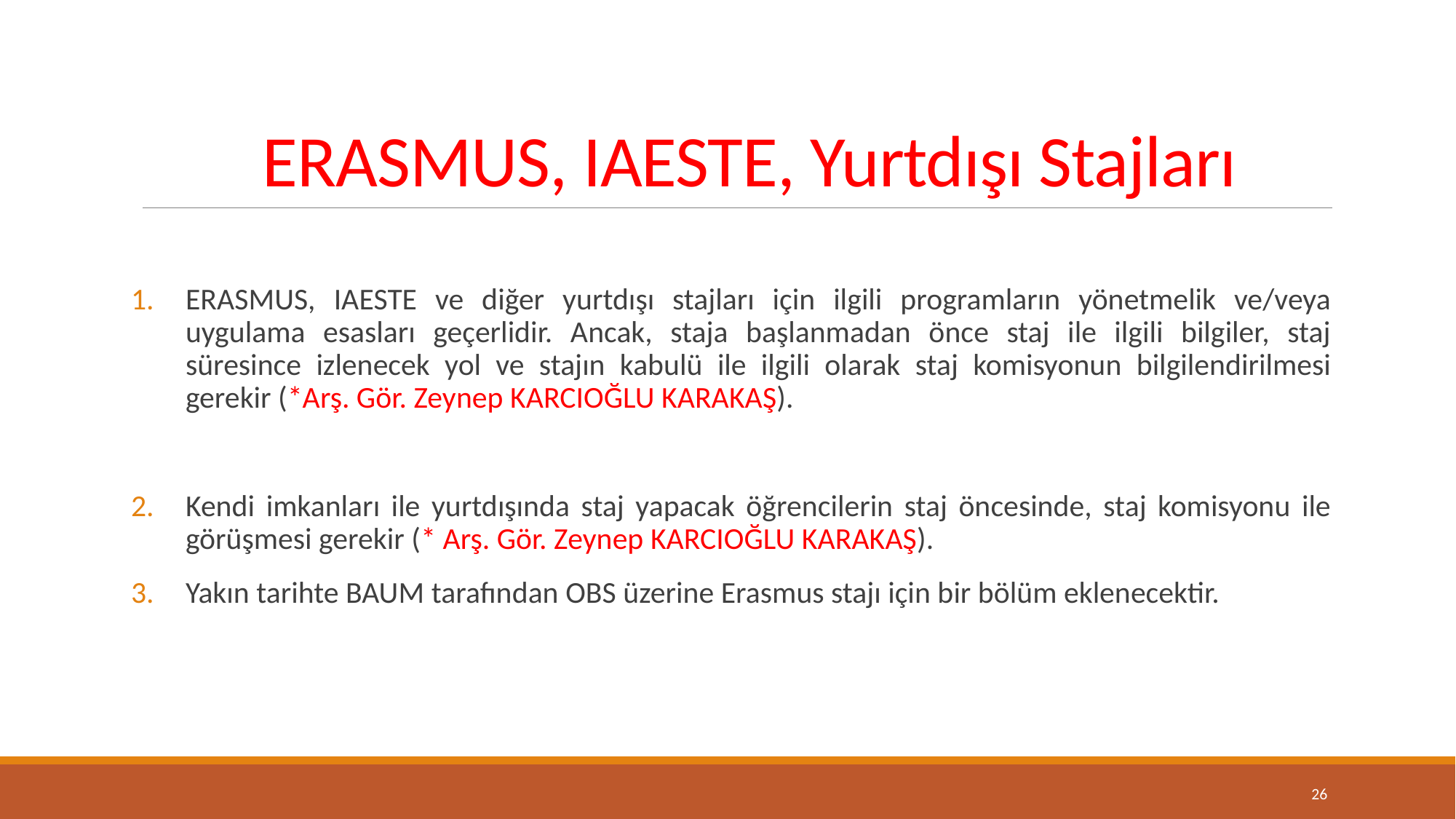

ERASMUS, IAESTE, Yurtdışı Stajları

ERASMUS, IAESTE ve diğer yurtdışı stajları için ilgili programların yönetmelik ve/veya uygulama esasları geçerlidir. Ancak, staja başlanmadan önce staj ile ilgili bilgiler, staj süresince izlenecek yol ve stajın kabulü ile ilgili olarak staj komisyonun bilgilendirilmesi gerekir (*Arş. Gör. Zeynep KARCIOĞLU KARAKAŞ).

Kendi imkanları ile yurtdışında staj yapacak öğrencilerin staj öncesinde, staj komisyonu ile görüşmesi gerekir (* Arş. Gör. Zeynep KARCIOĞLU KARAKAŞ).
Yakın tarihte BAUM tarafından OBS üzerine Erasmus stajı için bir bölüm eklenecektir.

26